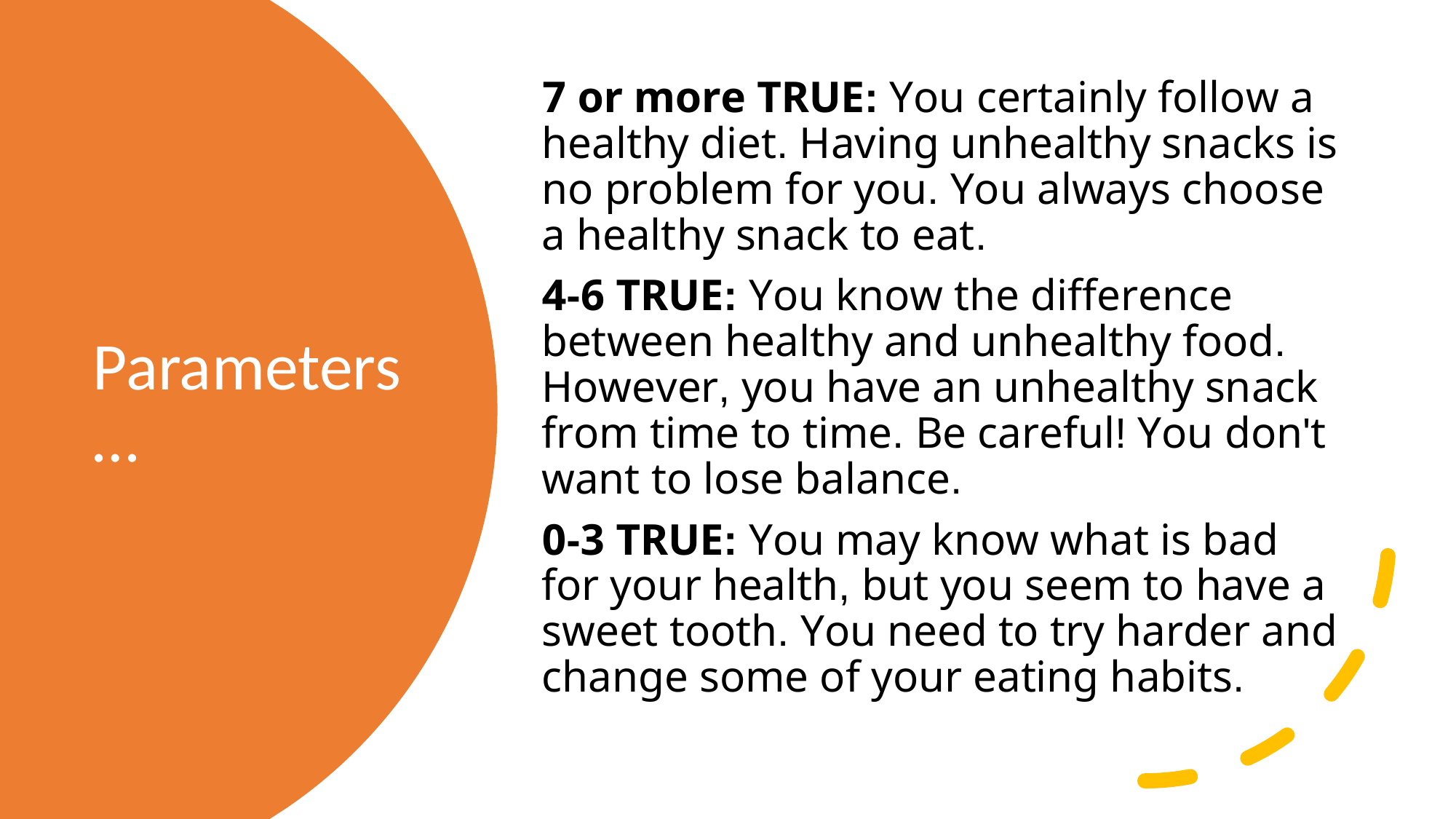

7 or more TRUE: You certainly follow a healthy diet. Having unhealthy snacks is no problem for you. You always choose a healthy snack to eat.
4-6 TRUE: You know the difference between healthy and unhealthy food. However, you have an unhealthy snack from time to time. Be careful! You don't want to lose balance.
0-3 TRUE: You may know what is bad for your health, but you seem to have a sweet tooth. You need to try harder and change some of your eating habits.

# Parameters …